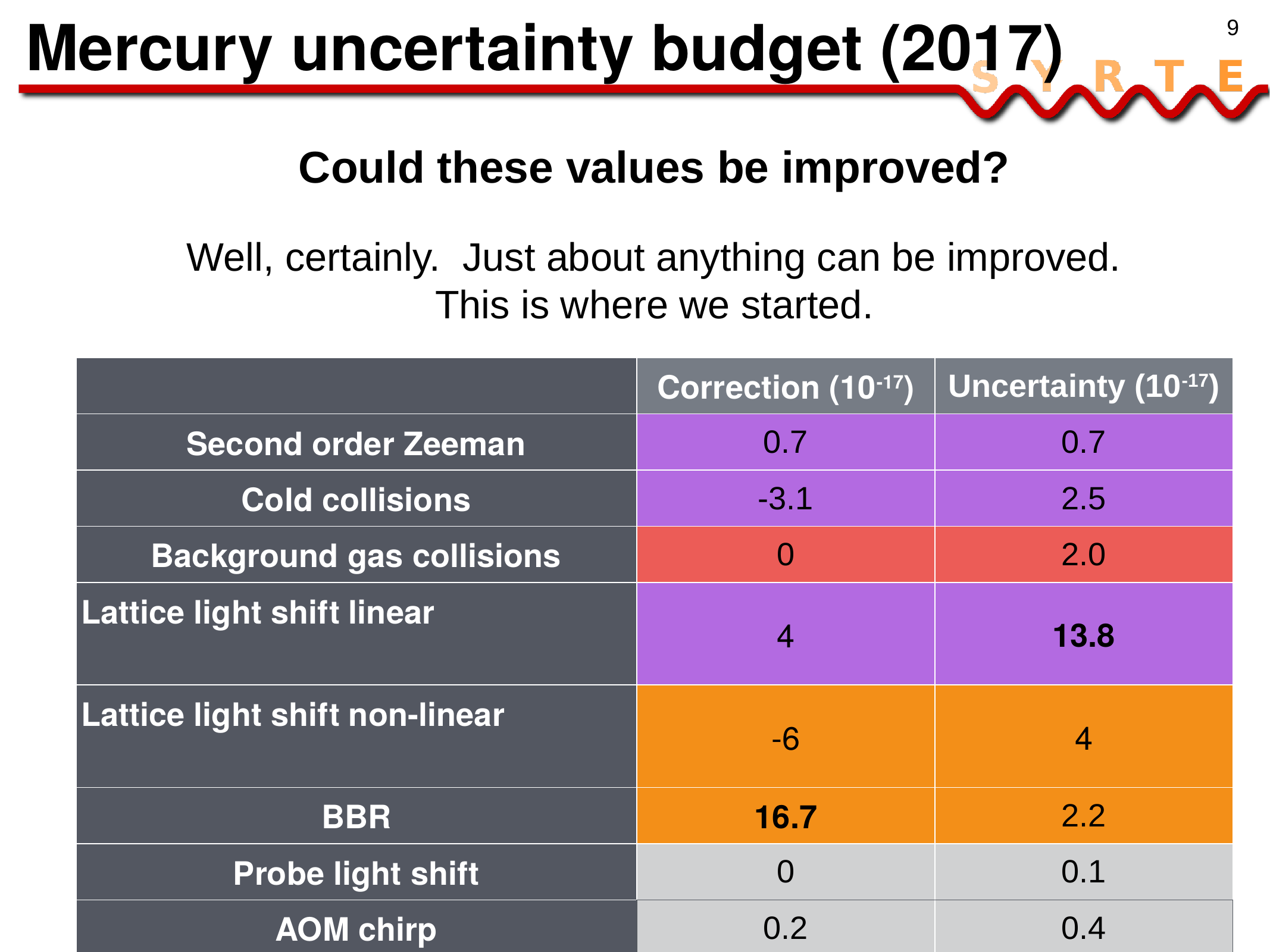

# Mercury uncertainty budget (2017)
9
Could these values be improved?

Well, certainly.  Just about anything can be improved.
This is where we started.
|  | Correction (10-17) | Uncertainty (10-17) |
| --- | --- | --- |
| Second order Zeeman | 0.7 | 0.7 |
| Cold collisions | -3.1 | 2.5 |
| Background gas collisions | 0 | 2.0 |
| Lattice light shift linear | 4 | 13.8 |
| Lattice light shift non-linear | -6 | 4 |
| BBR | 16.7 | 2.2 |
| Probe light shift | 0 | 0.1 |
| AOM chirp | 0.2 | 0.4 |
| TOTAL | 12.3 | 14.9 |